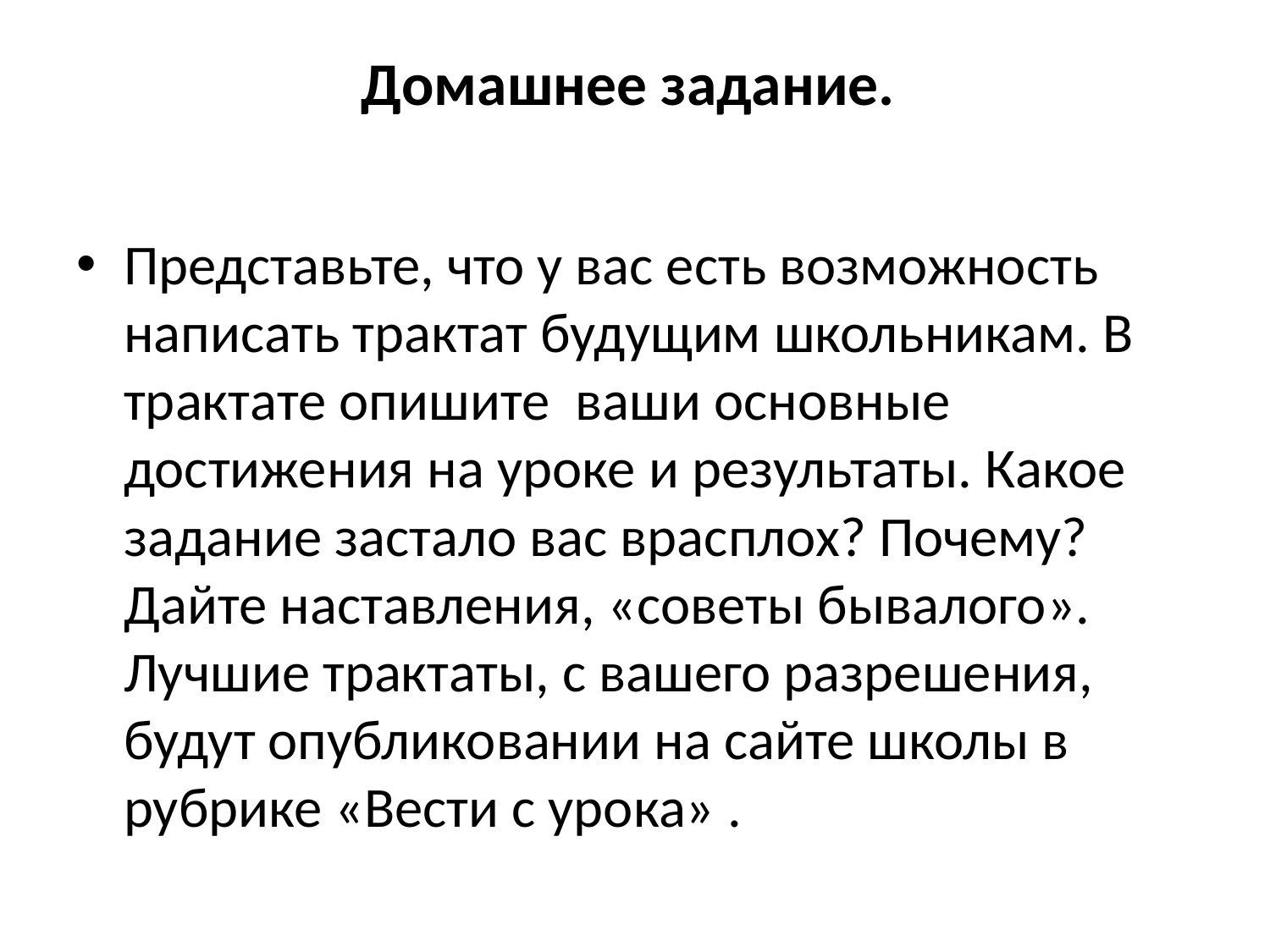

# Домашнее задание.
Представьте, что у вас есть возможность написать трактат будущим школьникам. В трактате опишите  ваши основные достижения на уроке и результаты. Какое задание застало вас врасплох? Почему?  Дайте наставления, «советы бывалого». Лучшие трактаты, с вашего разрешения,  будут опубликовании на сайте школы в рубрике «Вести с урока» .